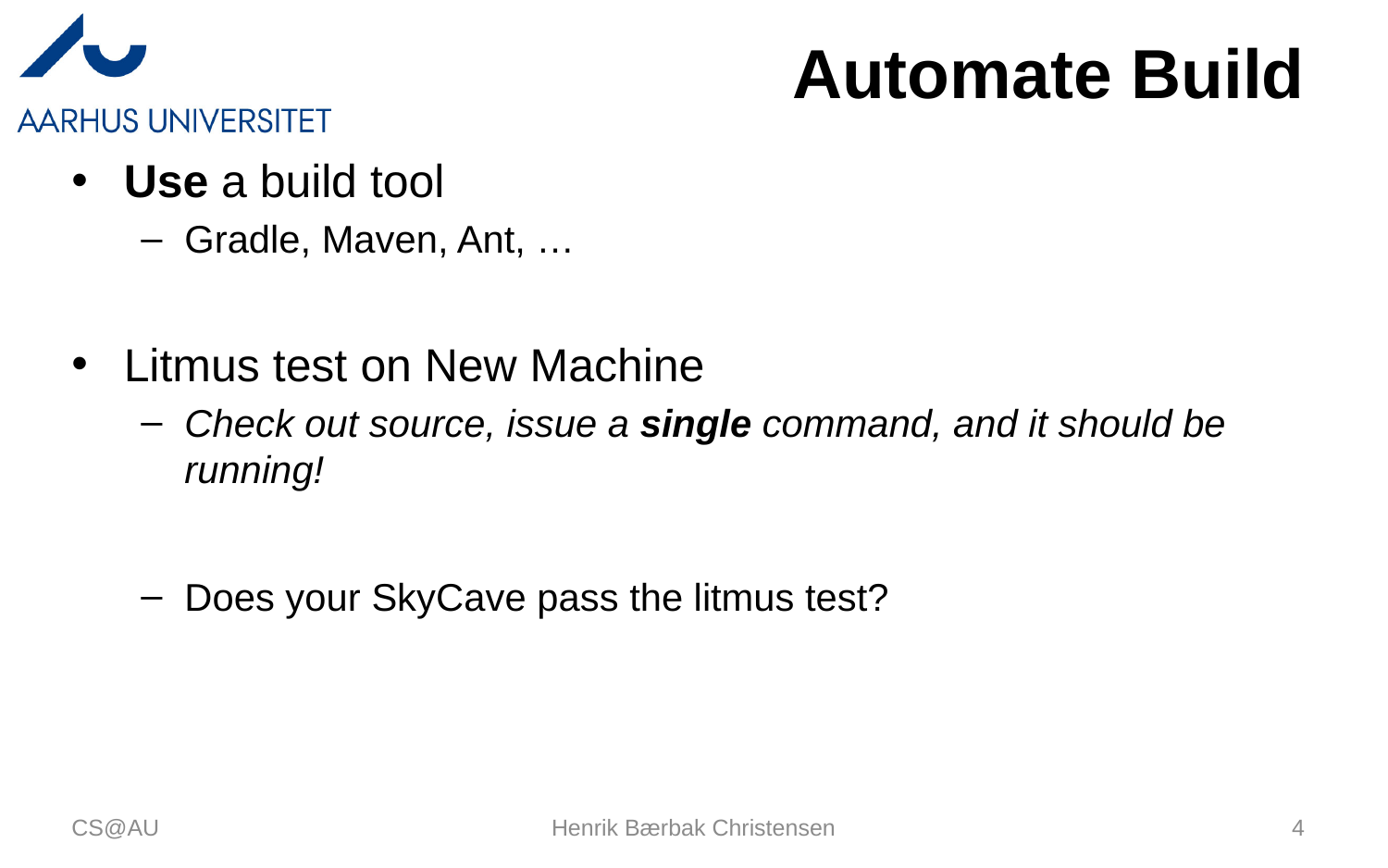

# Automate Build
Use a build tool
Gradle, Maven, Ant, …

Litmus test on New Machine
Check out source, issue a single command, and it should be running!

Does your SkyCave pass the litmus test?

CS@AU
Henrik Bærbak Christensen
4